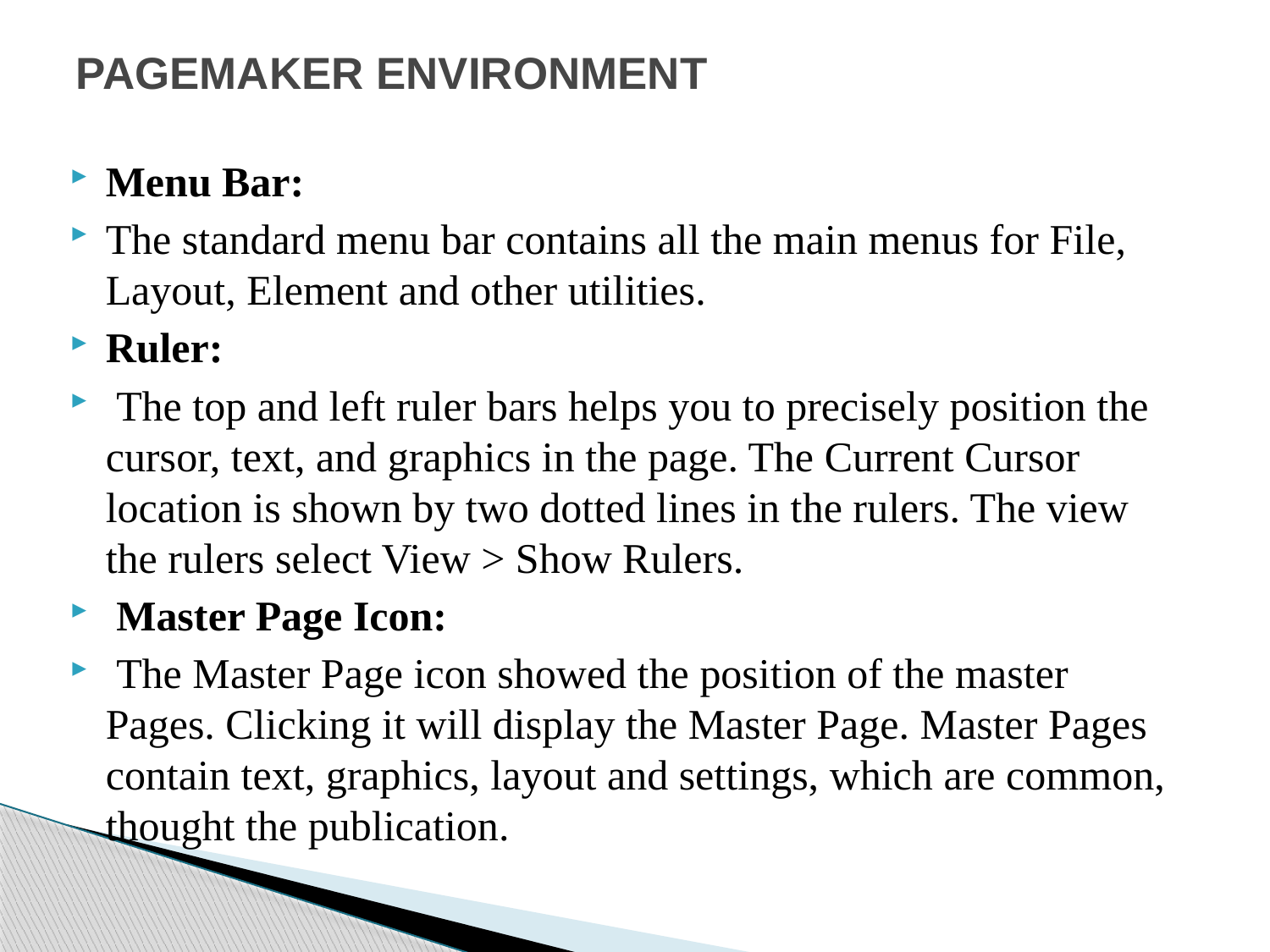

# PAGEMAKER ENVIRONMENT
Menu Bar:
The standard menu bar contains all the main menus for File, Layout, Element and other utilities.
Ruler:
 The top and left ruler bars helps you to precisely position the cursor, text, and graphics in the page. The Current Cursor location is shown by two dotted lines in the rulers. The view the rulers select View > Show Rulers.
 Master Page Icon:
 The Master Page icon showed the position of the master Pages. Clicking it will display the Master Page. Master Pages contain text, graphics, layout and settings, which are common, thought the publication.